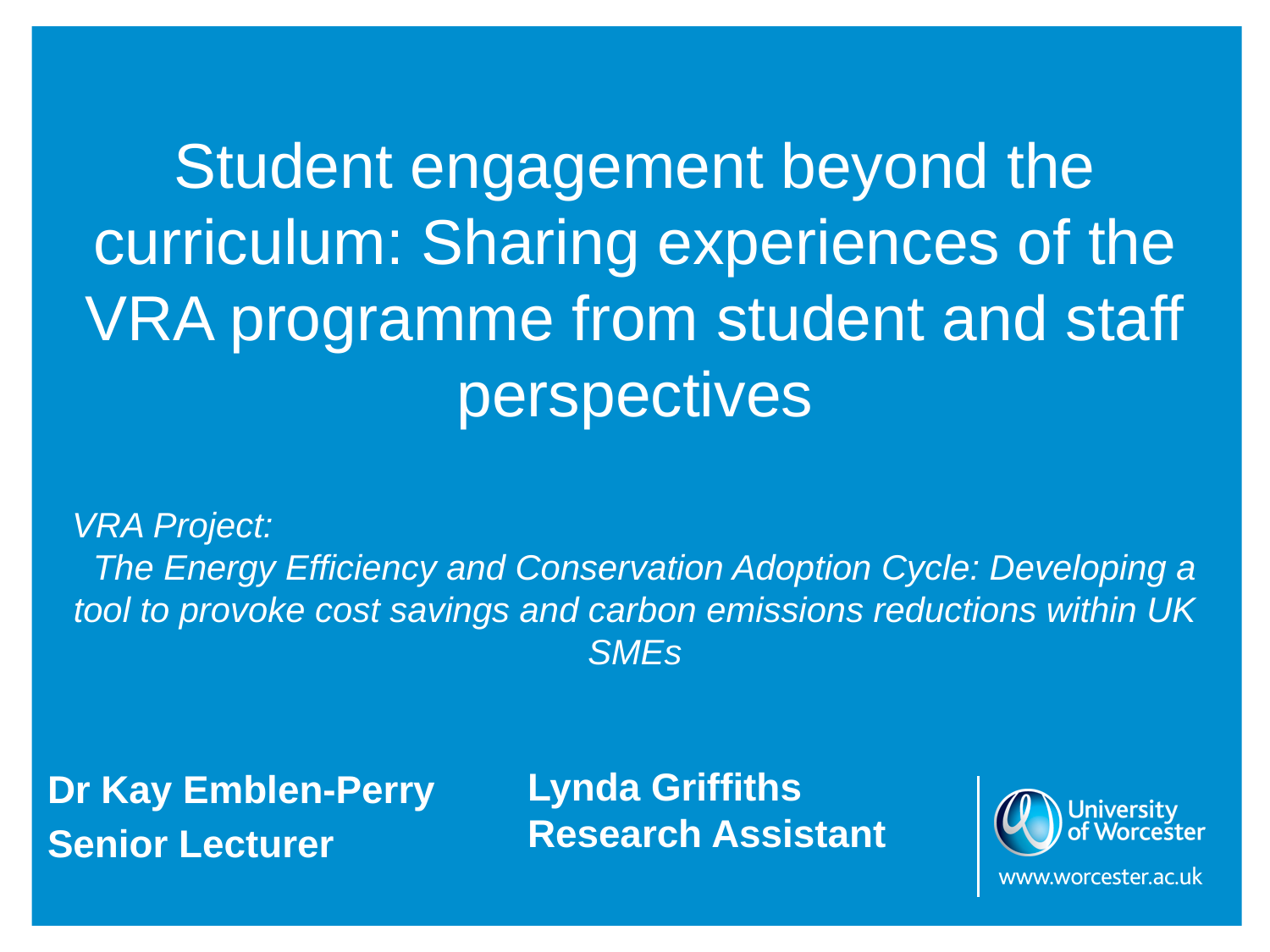

# Student engagement beyond the curriculum: Sharing experiences of the VRA programme from student and staff perspectives

VRA Project:                                                                                                  The Energy Efficiency and Conservation Adoption Cycle: Developing a tool to provoke cost savings and carbon emissions reductions within UK SMEs

Dr Kay Emblen-Perry
Senior Lecturer
Lynda Griffiths   Research Assistant